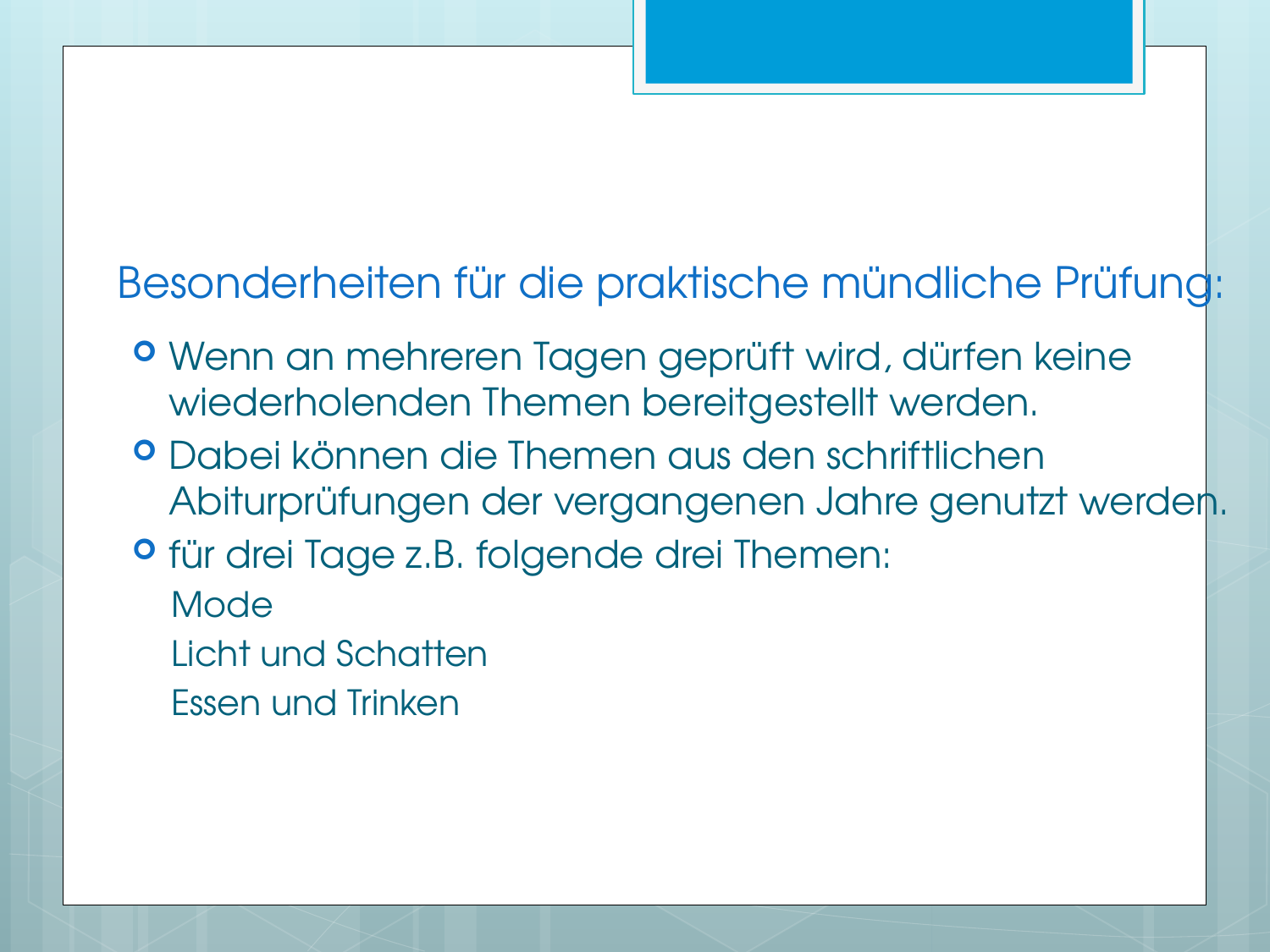

# Besonderheiten für die praktische mündliche Prüfung:
Wenn an mehreren Tagen geprüft wird, dürfen keine wiederholenden Themen bereitgestellt werden.
Dabei können die Themen aus den schriftlichen Abiturprüfungen der vergangenen Jahre genutzt werden.
für drei Tage z.B. folgende drei Themen:
	Mode
	Licht und Schatten
	Essen und Trinken